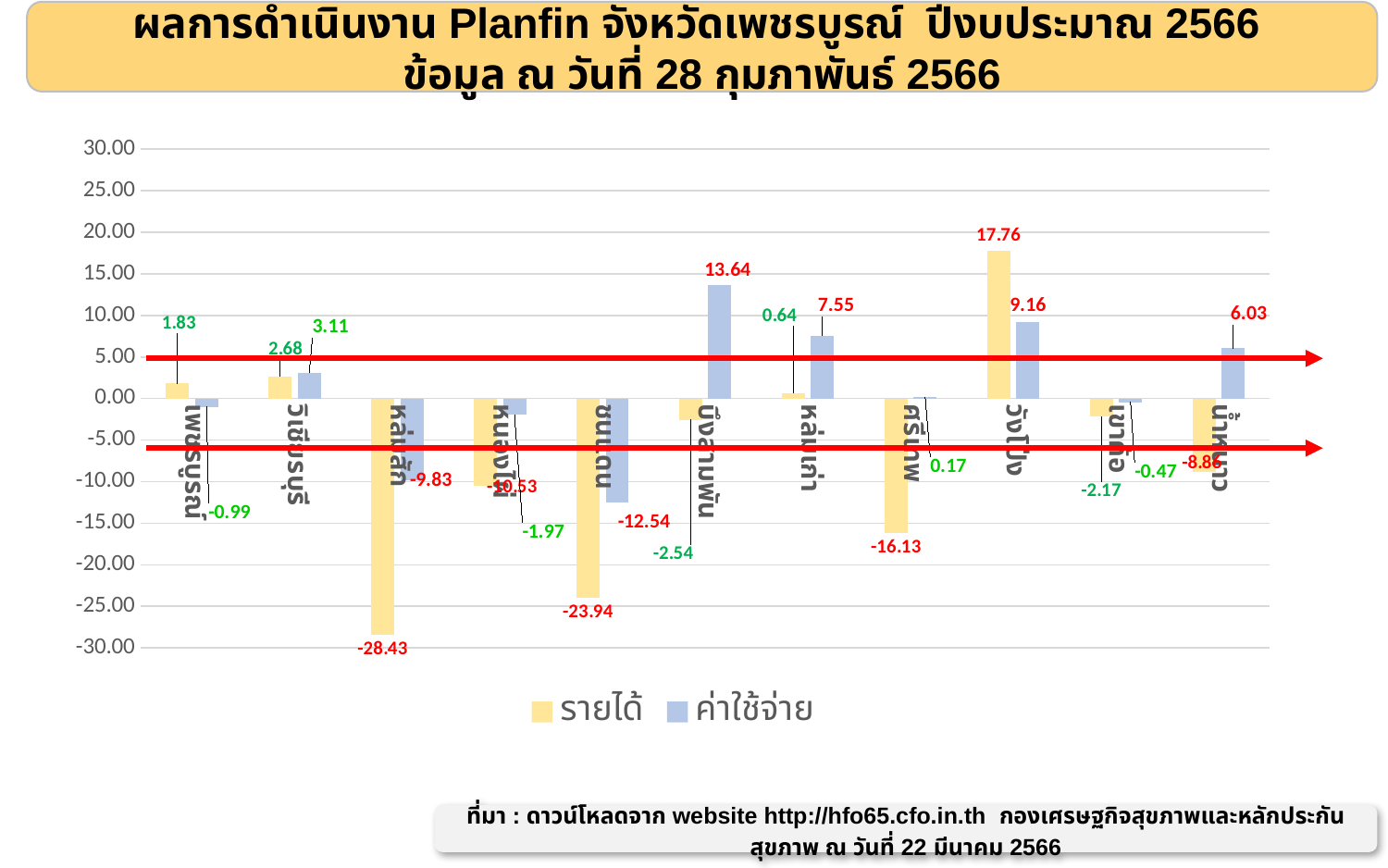

ผลการดำเนินงาน Planfin จังหวัดเพชรบูรณ์  ปีงบประมาณ 2566
ข้อมูล ณ วันที่ 28 กุมภาพันธ์ 2566

### Chart

| Category | รายได้ | ค่าใช้จ่าย |
|---|---|---|
| เพชรบูรณ์  | 1.828437152094985 | -0.9924032989528219 |
| วิเชียรบุรี  | 2.6769385658796994 | 3.114171126677991 |
| หล่มสัก  | -28.426606548045434 | -9.82702486347095 |
| หนองไผ่  | -10.5251563035944 | -1.9661570411872271 |
| ชนแดน  | -23.940257920704873 | -12.538396699582798 |
| บึงสามพัน  | -2.5430105040561553 | 13.638929916848861 |
| หล่มเก่า  | 0.6403486810831358 | 7.55098446713161 |
| ศรีเทพ  | -16.13131869088398 | 0.17209314983446167 |
| วังโป่ง  | 17.762789608808664 | 9.163422515527198 |
| เขาค้อ  | -2.1661221575083998 | -0.46639114912380825 |
| น้ำหนาว  | -8.864317304927617 | 6.034029480214276 |
ที่มา : ดาวน์โหลดจาก website http://hfo65.cfo.in.th  กองเศรษฐกิจสุขภาพและหลักประกันสุขภาพ ณ วันที่ 22 มีนาคม 2566